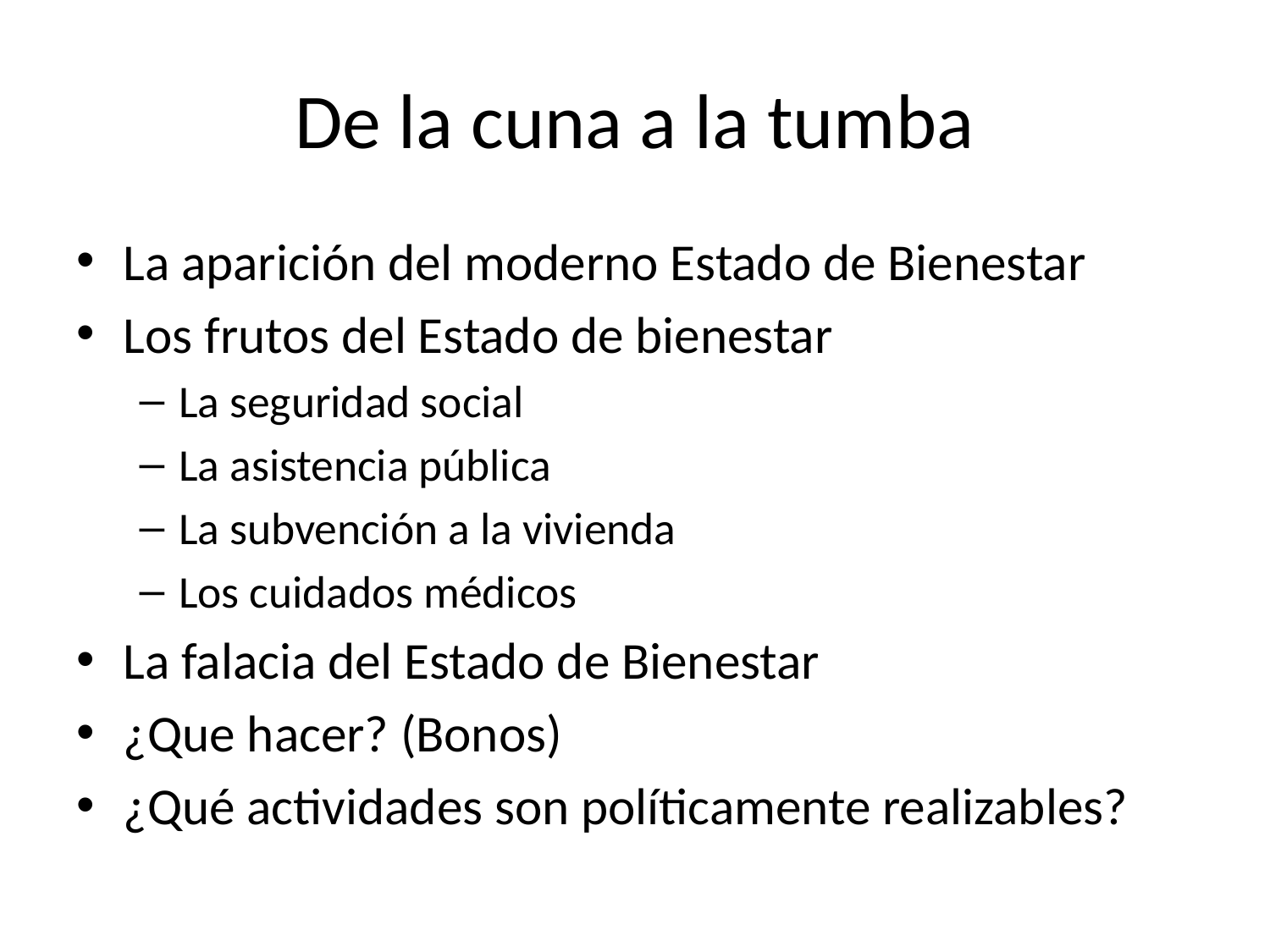

# De la cuna a la tumba
La aparición del moderno Estado de Bienestar
Los frutos del Estado de bienestar
La seguridad social
La asistencia pública
La subvención a la vivienda
Los cuidados médicos
La falacia del Estado de Bienestar
¿Que hacer? (Bonos)
¿Qué actividades son políticamente realizables?